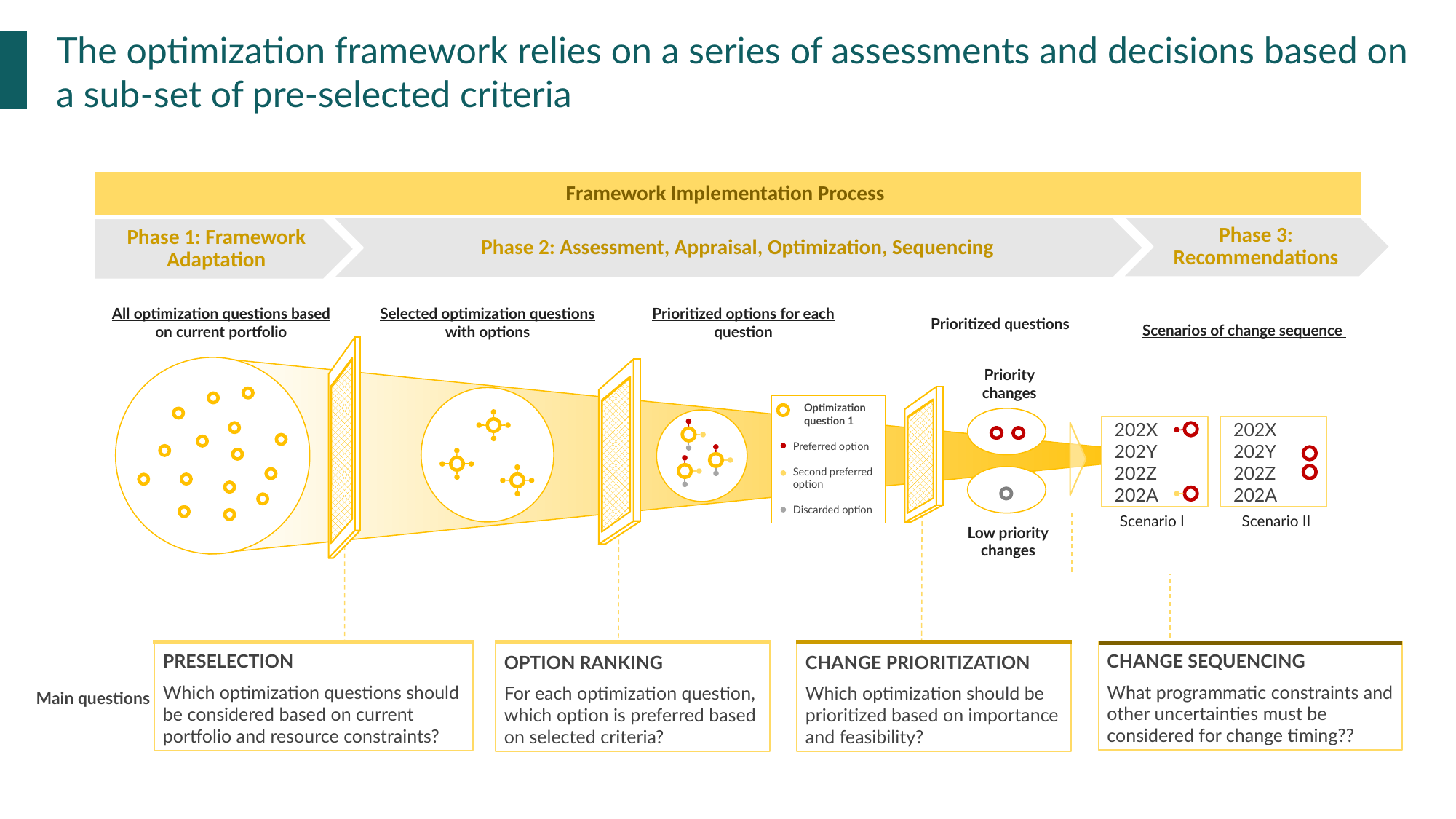

The optimization framework relies on a series of assessments and decisions based on a sub-set of pre-selected criteria

Framework Implementation Process
Phase 3: Recommendations
Phase 2: Assessment, Appraisal, Optimization, Sequencing
Phase 1: Framework Adaptation
All optimization questions based
on current portfolio
Selected optimization questions
with options
Prioritized options for each question
Prioritized questions
Scenarios of change sequence

Priority changes

Optimization
question 1

Preferred option

Second preferred
option

Discarded option

202X
202Y
202Z
202A
202X
202Y
202Z
202A

Scenario I
Scenario II

Low priority
changes

Main questions
CHANGE SEQUENCING
What programmatic constraints and other uncertainties must be considered for change timing??
PRESELECTION
Which optimization questions should be considered based on current portfolio and resource constraints?
OPTION RANKING
For each optimization question, which option is preferred based on selected criteria?
CHANGE PRIORITIZATION
Which optimization should be prioritized based on importance and feasibility?